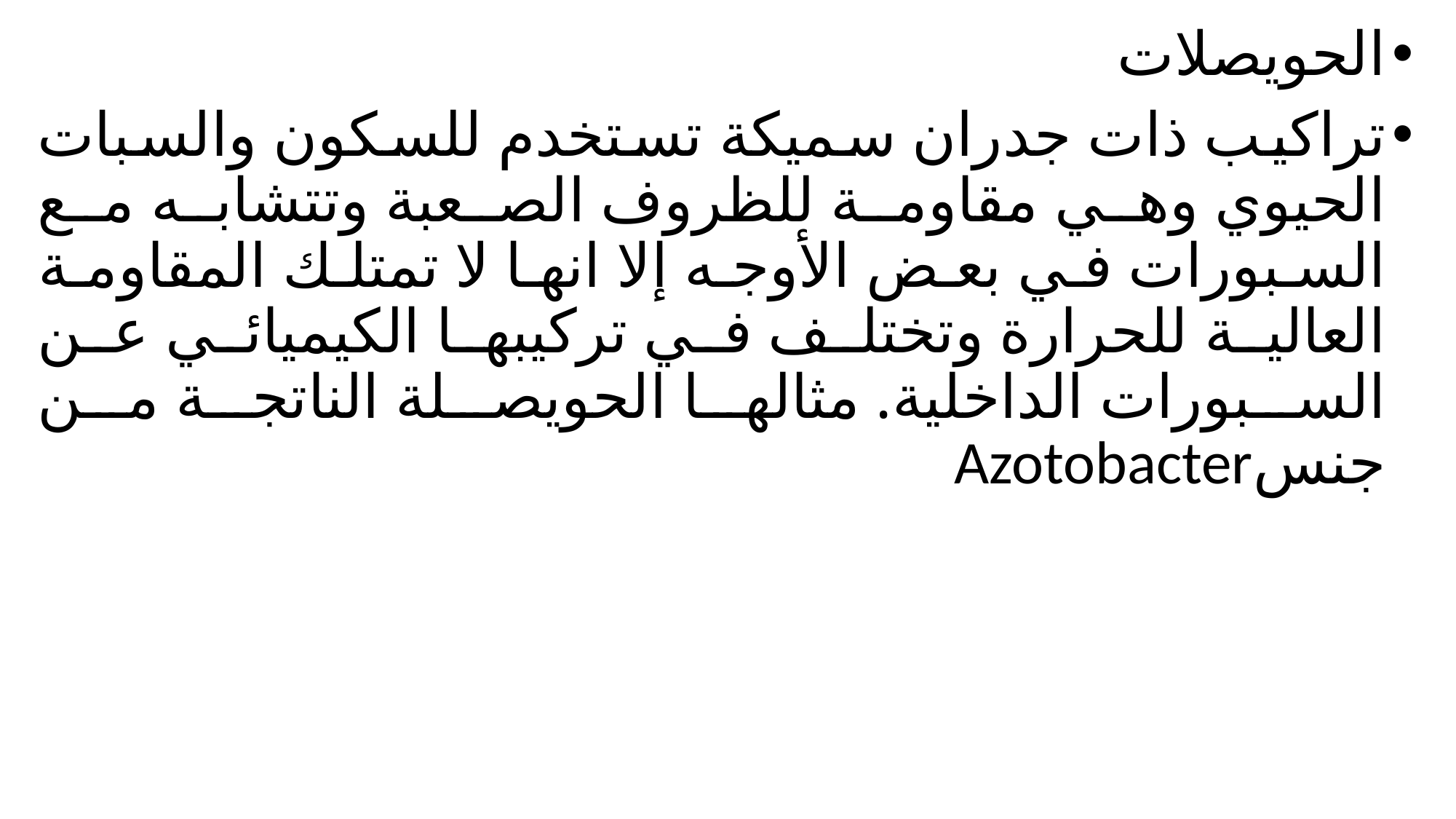

الحويصلات
تراكيب ذات جدران سميكة تستخدم للسكون والسبات الحيوي وهي مقاومة للظروف الصعبة وتتشابه مع السبورات في بعض الأوجه إلا انها لا تمتلك المقاومة العالية للحرارة وتختلف في تركيبها الكيميائي عن السبورات الداخلية. مثالها الحويصلة الناتجة من جنسAzotobacter